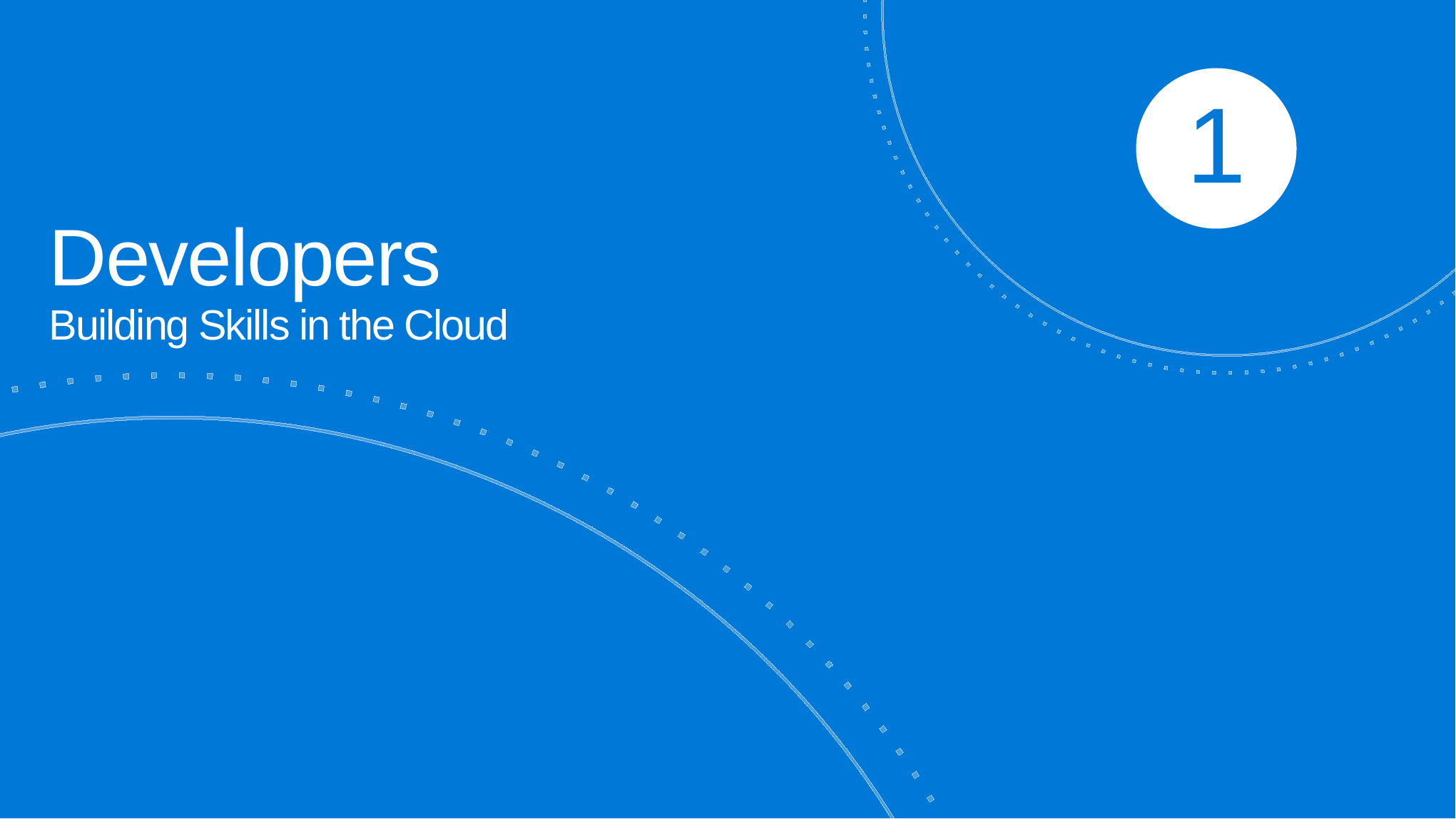

1
# Developers Building Skills in the Cloud